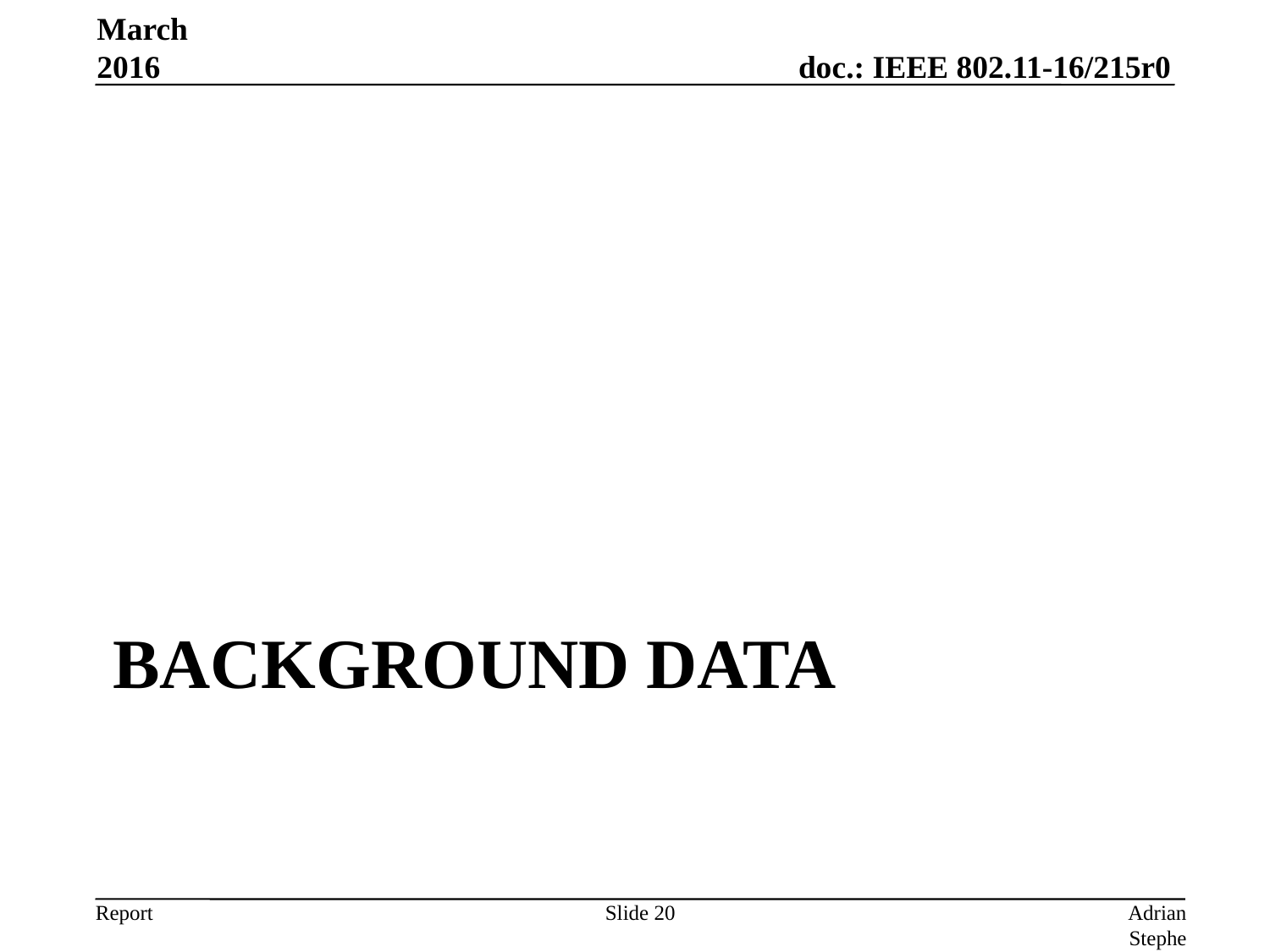

March 2016

# background data
Slide 20
Adrian Stephens, Intel Corporation